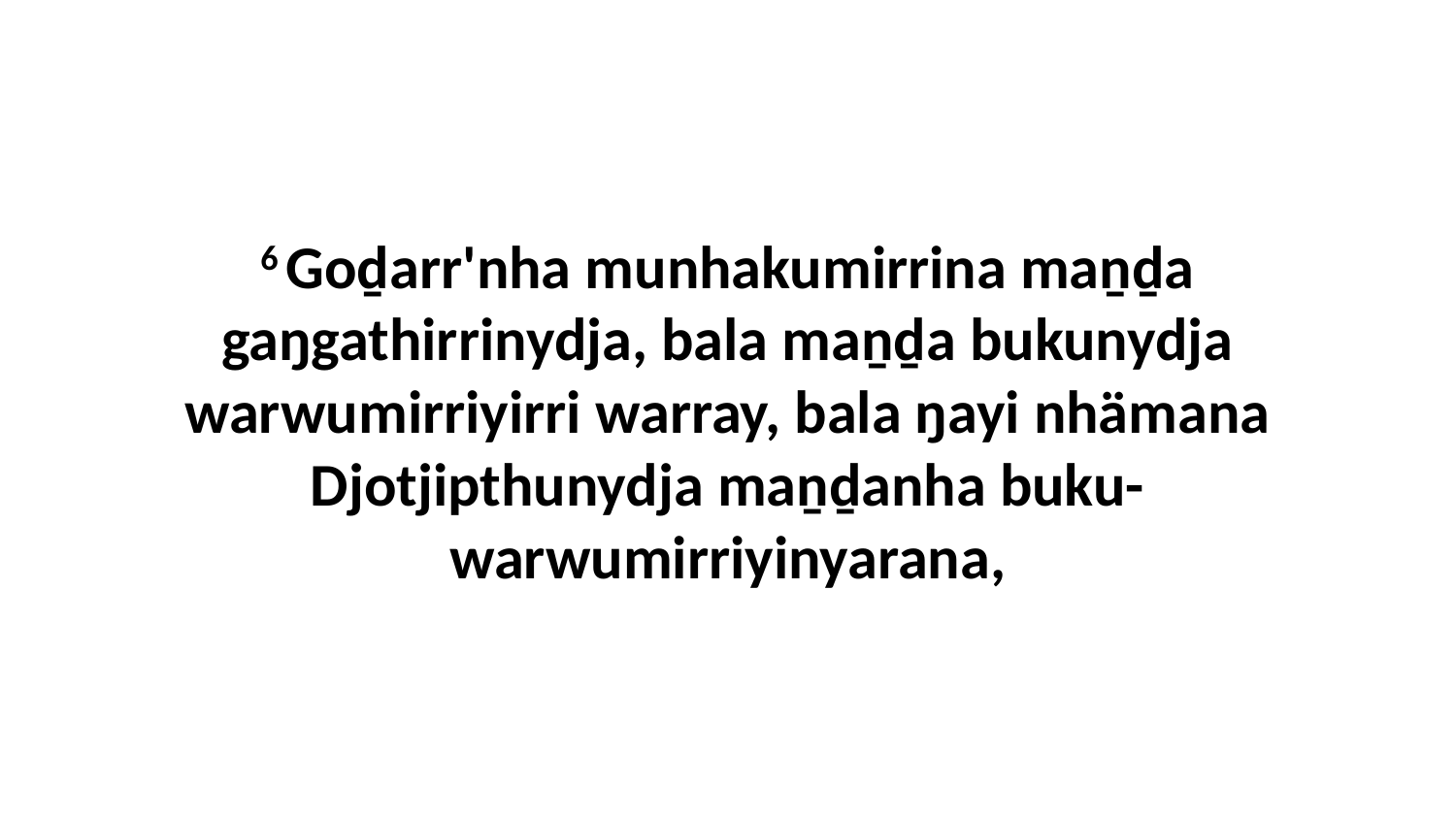

6 Goḏarr'nha munhakumirrina maṉḏa gaŋgathirrinydja, bala maṉḏa bukunydja warwumirriyirri warray, bala ŋayi nhämana Djotjipthunydja maṉḏanha buku-warwumirriyinyarana,